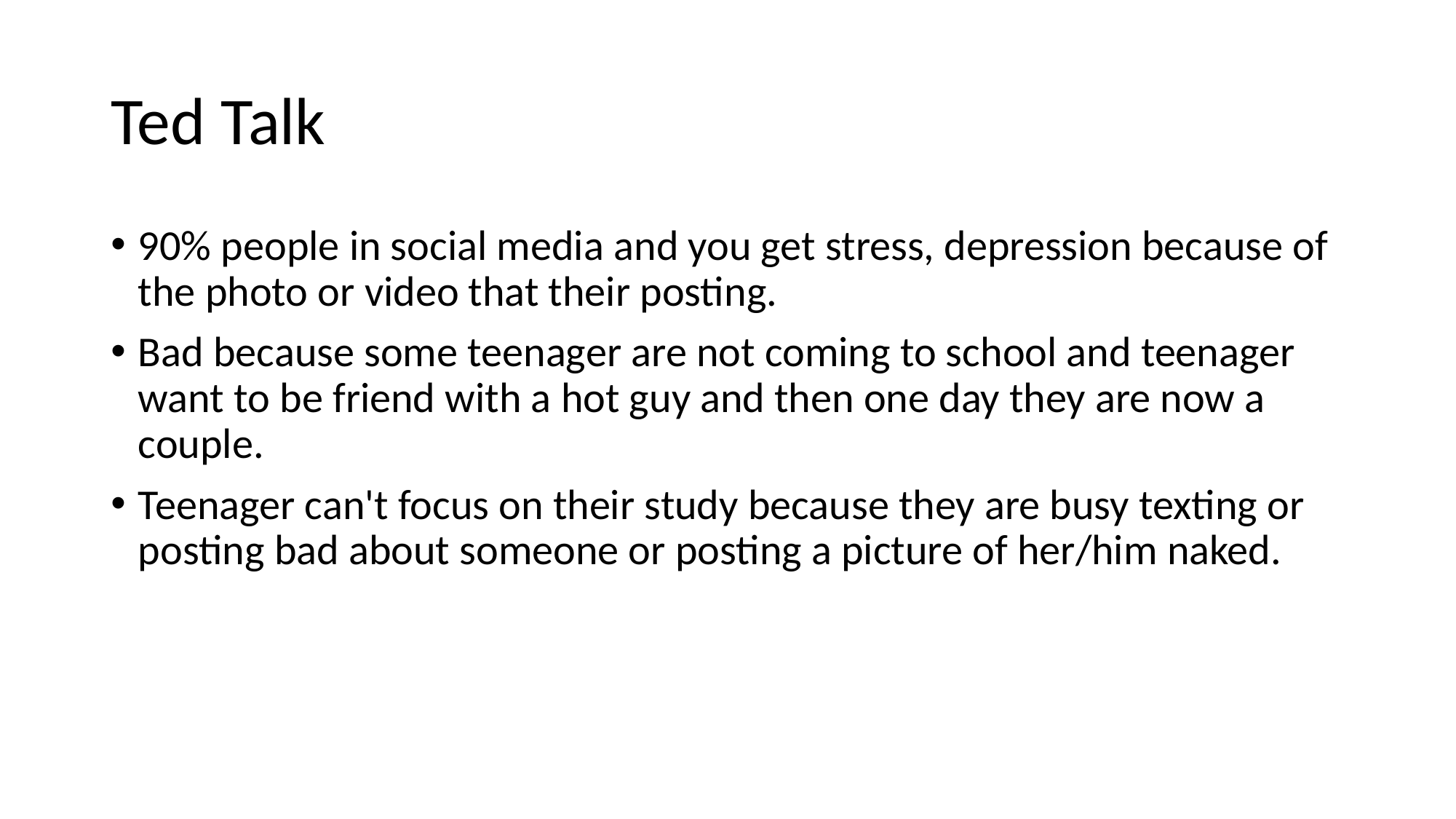

# Ted Talk
90% people in social media and you get stress, depression because of the photo or video that their posting.
Bad because some teenager are not coming to school and teenager want to be friend with a hot guy and then one day they are now a couple.
Teenager can't focus on their study because they are busy texting or posting bad about someone or posting a picture of her/him naked.